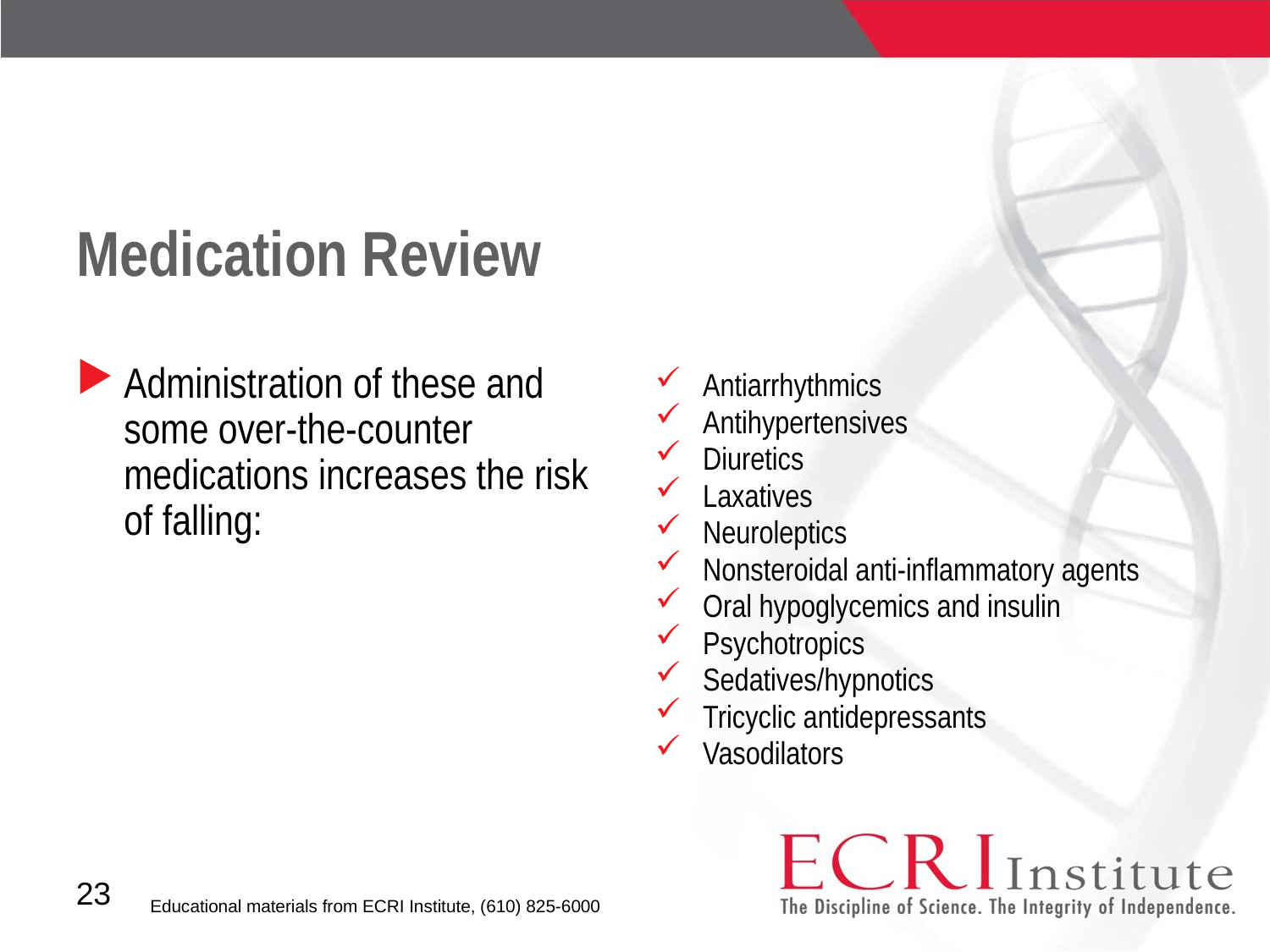

# Medication Review
Administration of these and some over-the-counter medications increases the risk of falling:

Antiarrhythmics
Antihypertensives
Diuretics
Laxatives
Neuroleptics
Nonsteroidal anti-inflammatory agents
Oral hypoglycemics and insulin
Psychotropics
Sedatives/hypnotics
Tricyclic antidepressants
Vasodilators